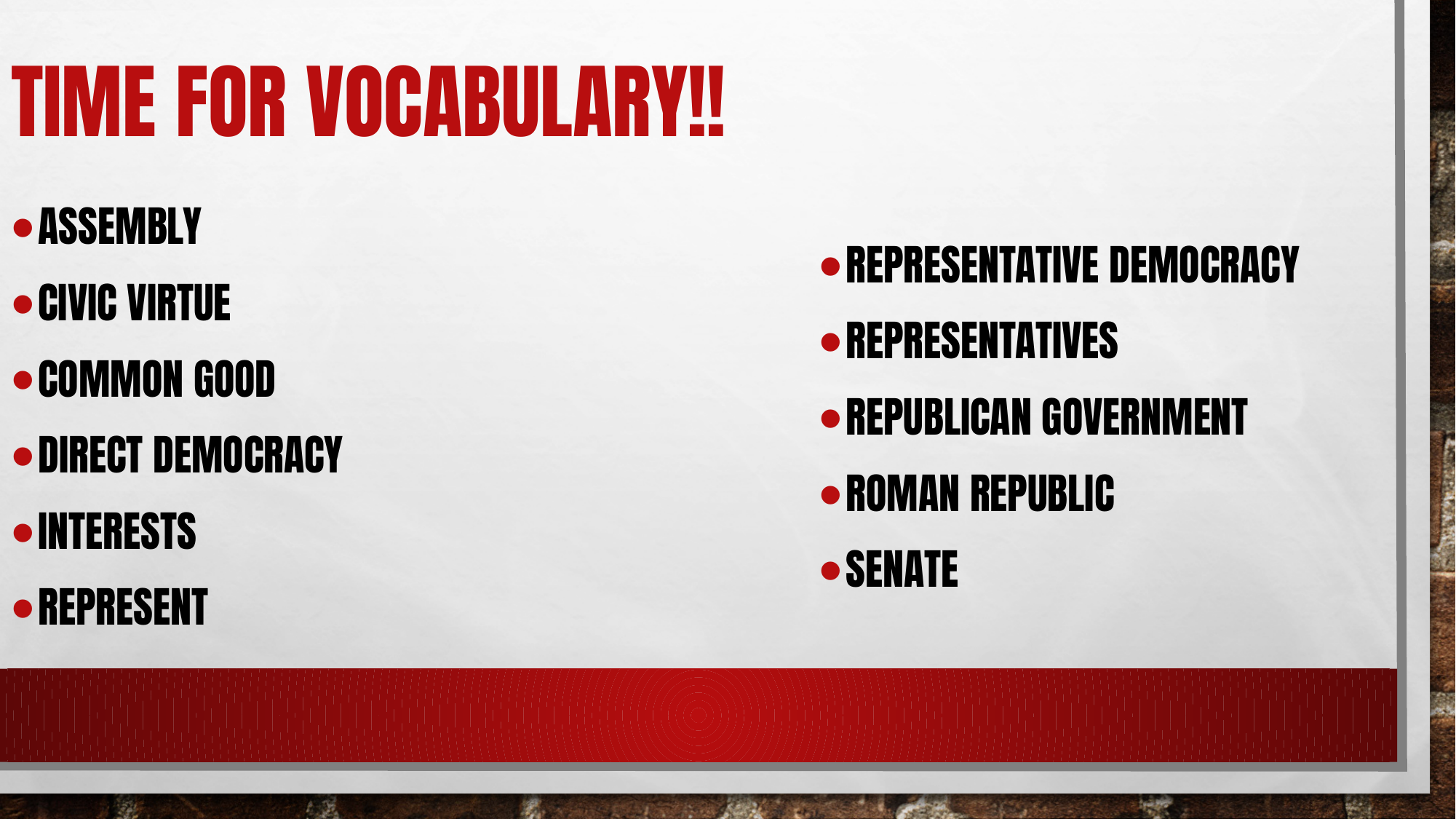

# Time for vocabulary!!
Assembly
Civic virtue
Common good
Direct democracy
Interests
represent
Representative democracy
Representatives
Republican government
Roman republic
senate